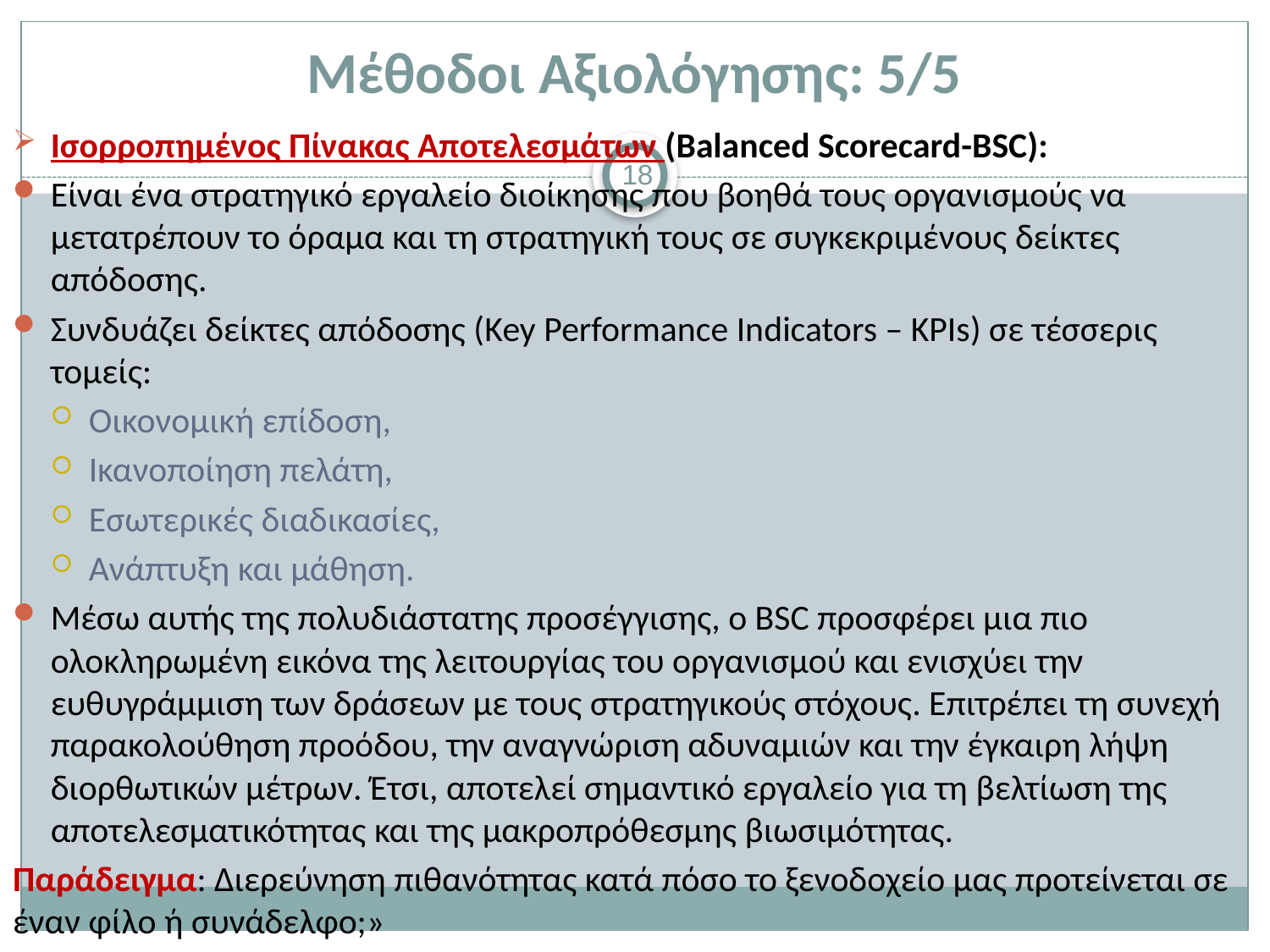

# Μέθοδοι Αξιολόγησης: 5/5
Ισορροπημένος Πίνακας Αποτελεσμάτων (Balanced Scorecard-BSC):
Είναι ένα στρατηγικό εργαλείο διοίκησης που βοηθά τους οργανισμούς να μετατρέπουν το όραμα και τη στρατηγική τους σε συγκεκριμένους δείκτες απόδοσης.
Συνδυάζει δείκτες απόδοσης (Key Performance Indicators – KPIs) σε τέσσερις τομείς:
Οικονομική επίδοση,
Ικανοποίηση πελάτη,
Εσωτερικές διαδικασίες,
Ανάπτυξη και μάθηση.
Μέσω αυτής της πολυδιάστατης προσέγγισης, ο BSC προσφέρει μια πιο ολοκληρωμένη εικόνα της λειτουργίας του οργανισμού και ενισχύει την ευθυγράμμιση των δράσεων με τους στρατηγικούς στόχους. Επιτρέπει τη συνεχή παρακολούθηση προόδου, την αναγνώριση αδυναμιών και την έγκαιρη λήψη διορθωτικών μέτρων. Έτσι, αποτελεί σημαντικό εργαλείο για τη βελτίωση της αποτελεσματικότητας και της μακροπρόθεσμης βιωσιμότητας.
Παράδειγμα: Διερεύνηση πιθανότητας κατά πόσο το ξενοδοχείο μας προτείνεται σε έναν φίλο ή συνάδελφο;»
18